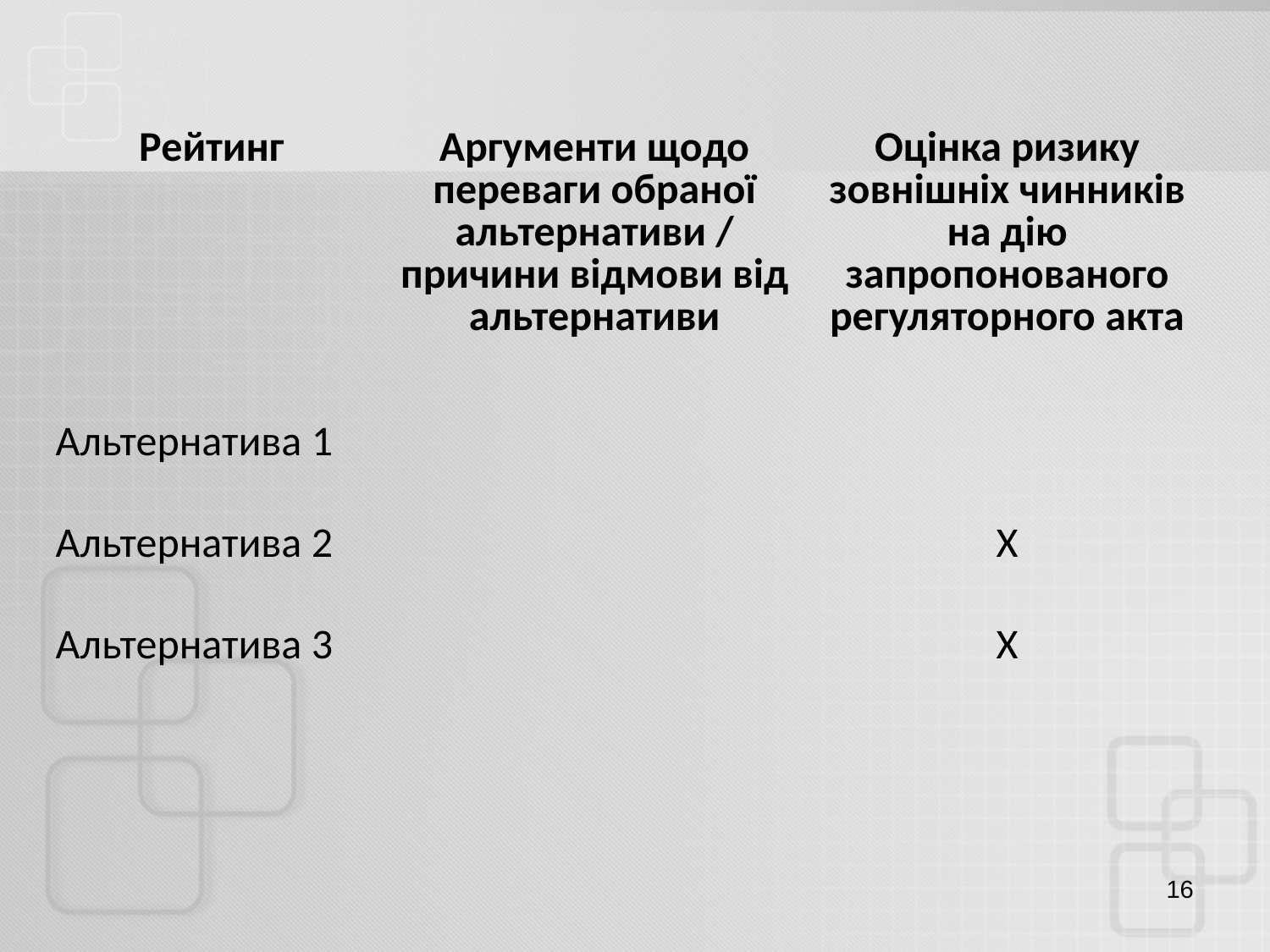

| Рейтинг | Аргументи щодо переваги обраної альтернативи / причини відмови від альтернативи | Оцінка ризику зовнішніх чинників на дію запропонованого регуляторного акта |
| --- | --- | --- |
| Альтернатива 1 |  |  |
| Альтернатива 2 |  | Х |
| Альтернатива 3 |  | Х |
16